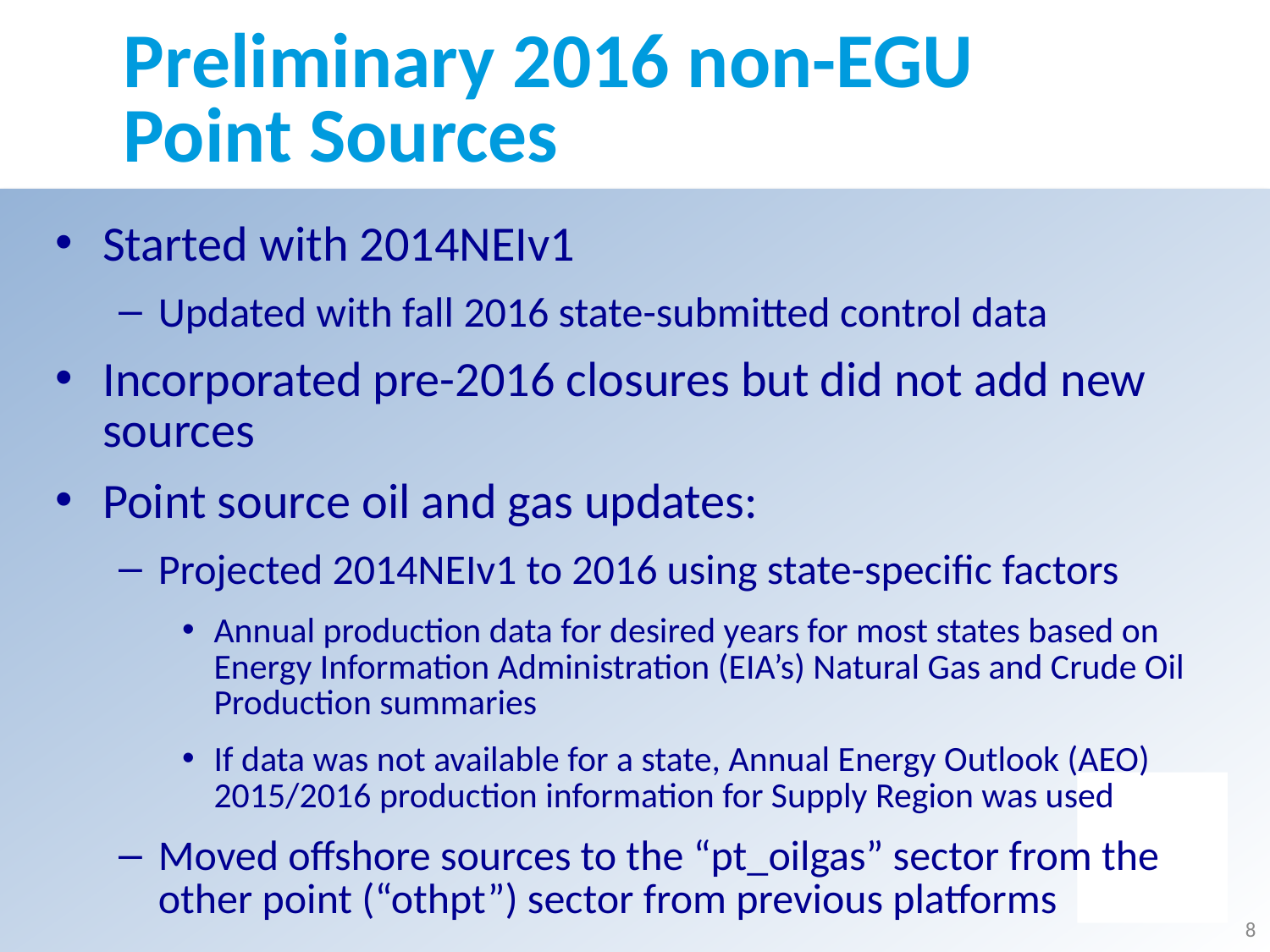

# Preliminary 2016 non-EGU Point Sources
Started with 2014NEIv1
Updated with fall 2016 state-submitted control data
Incorporated pre-2016 closures but did not add new sources
Point source oil and gas updates:
Projected 2014NEIv1 to 2016 using state-specific factors
Annual production data for desired years for most states based on
Energy Information Administration (EIA’s) Natural Gas and Crude Oil Production summaries
If data was not available for a state, Annual Energy Outlook (AEO) 2015/2016 production information for Supply Region was used
Moved offshore sources to the “pt_oilgas” sector from the other point (“othpt”) sector from previous platforms
8